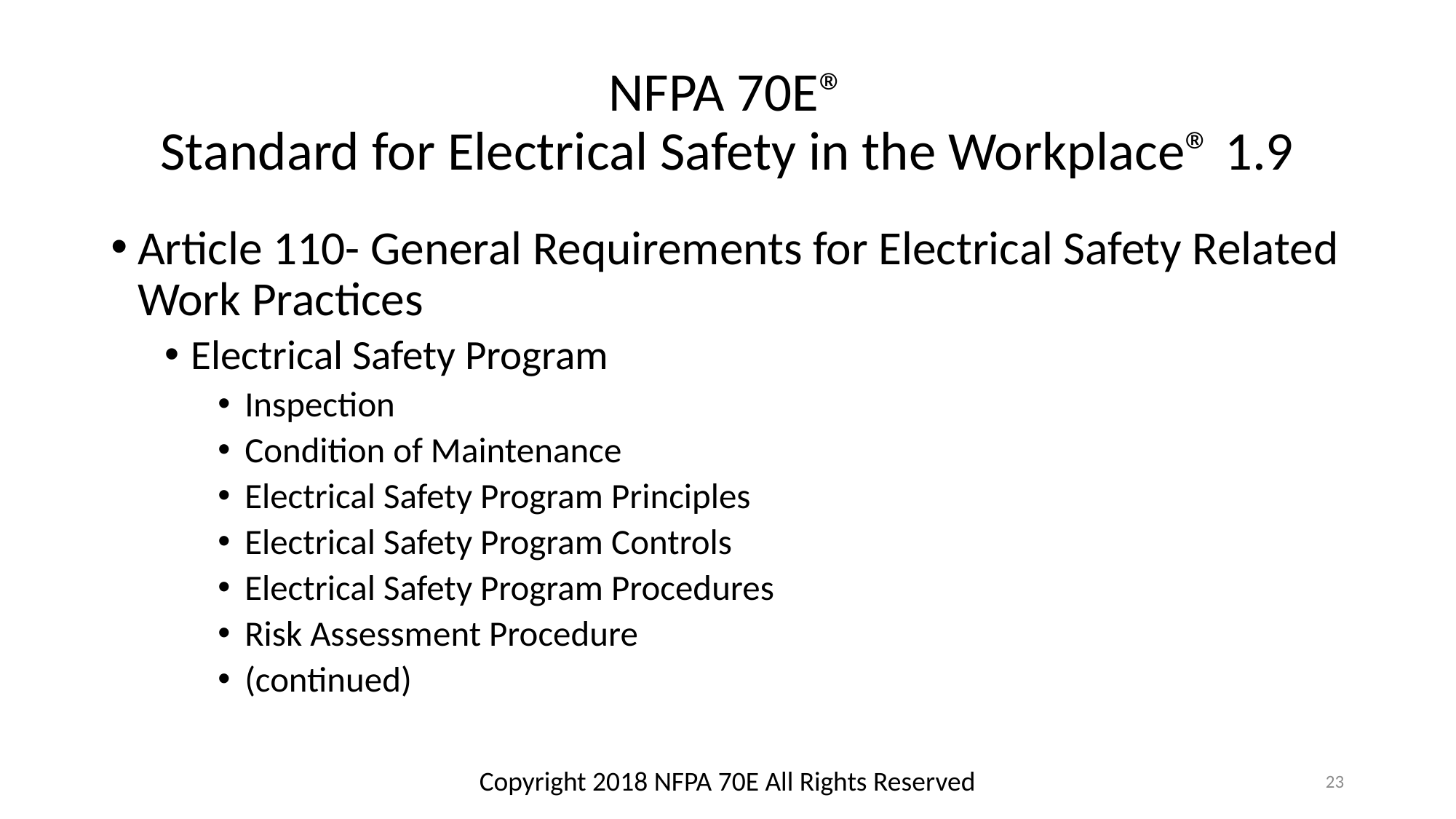

# NFPA 70E® Standard for Electrical Safety in the Workplace® 1.9
Article 110- General Requirements for Electrical Safety Related Work Practices
Electrical Safety Program
Inspection
Condition of Maintenance
Electrical Safety Program Principles
Electrical Safety Program Controls
Electrical Safety Program Procedures
Risk Assessment Procedure
(continued)

Copyright 2018 NFPA 70E All Rights Reserved
23